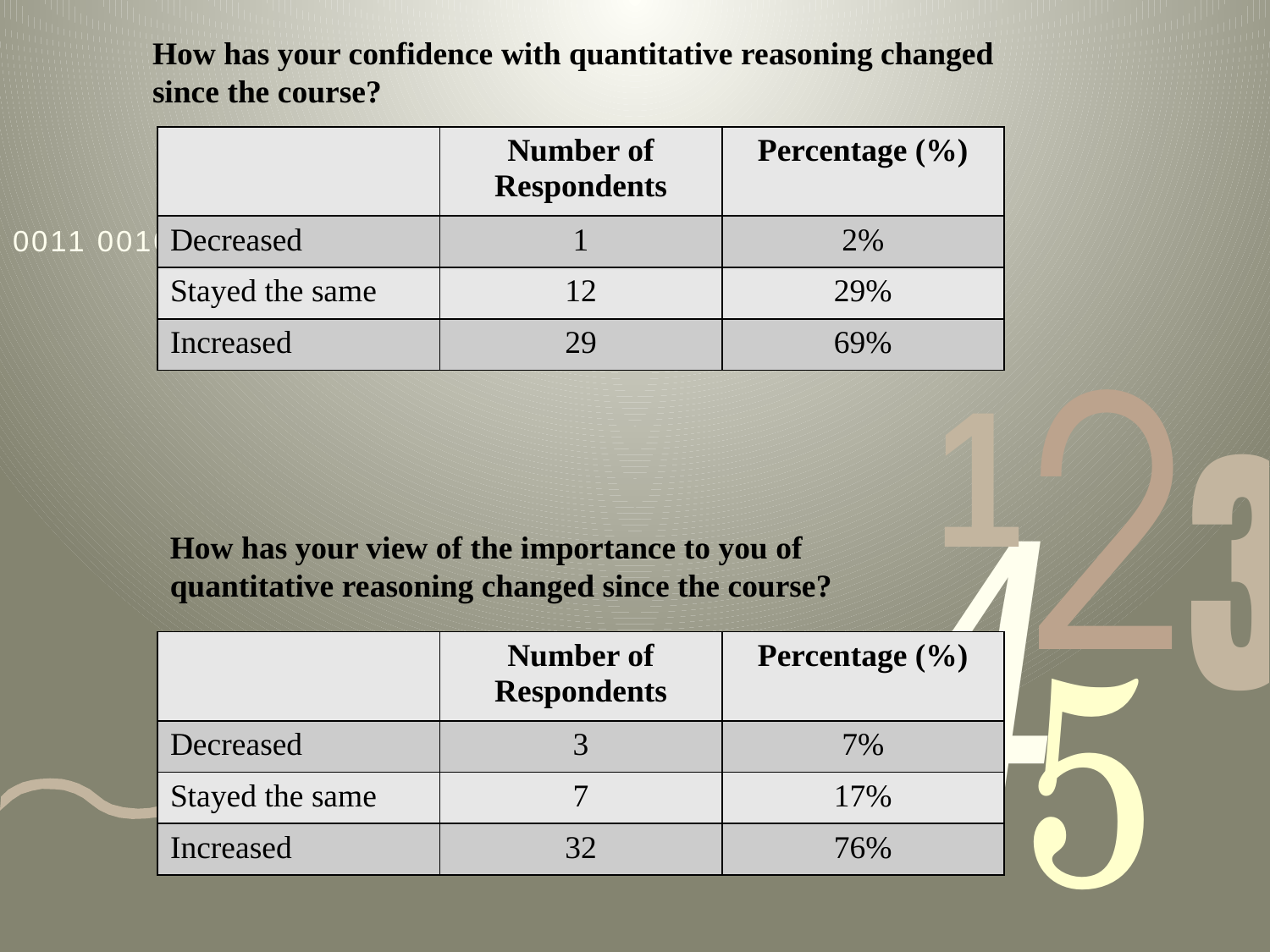

How has your confidence with quantitative reasoning changed since the course?

|  | Number of Respondents | Percentage (%) |
| --- | --- | --- |
| Decreased | 1 | 2% |
| Stayed the same | 12 | 29% |
| Increased | 29 | 69% |
How has your view of the importance to you of quantitative reasoning changed since the course?
|  | Number of Respondents | Percentage (%) |
| --- | --- | --- |
| Decreased | 3 | 7% |
| Stayed the same | 7 | 17% |
| Increased | 32 | 76% |